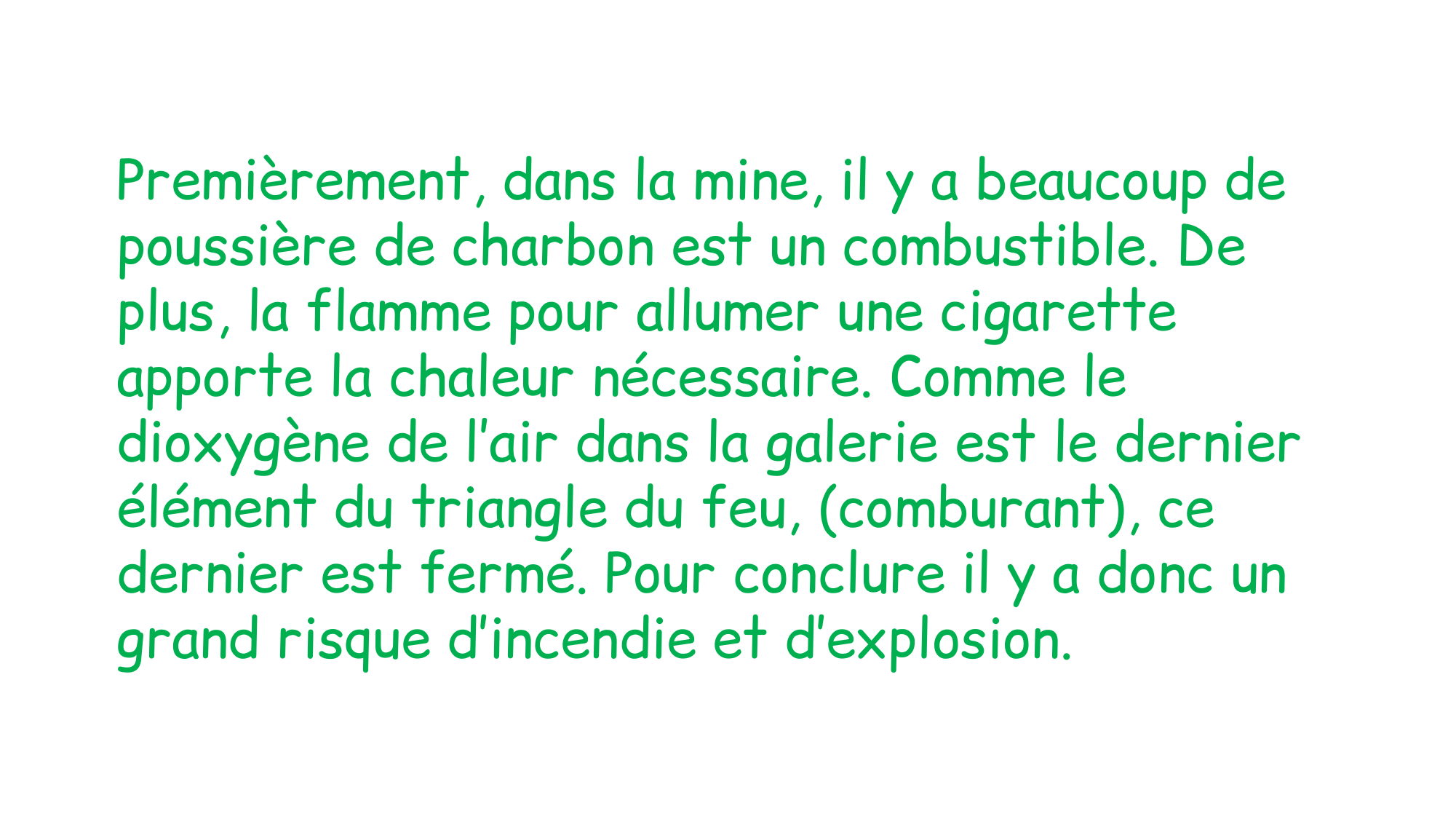

Premièrement, dans la mine, il y a beaucoup de poussière de charbon est un combustible. De plus, la flamme pour allumer une cigarette apporte la chaleur nécessaire. Comme le dioxygène de l’air dans la galerie est le dernier élément du triangle du feu, (comburant), ce dernier est fermé. Pour conclure il y a donc un grand risque d’incendie et d’explosion.